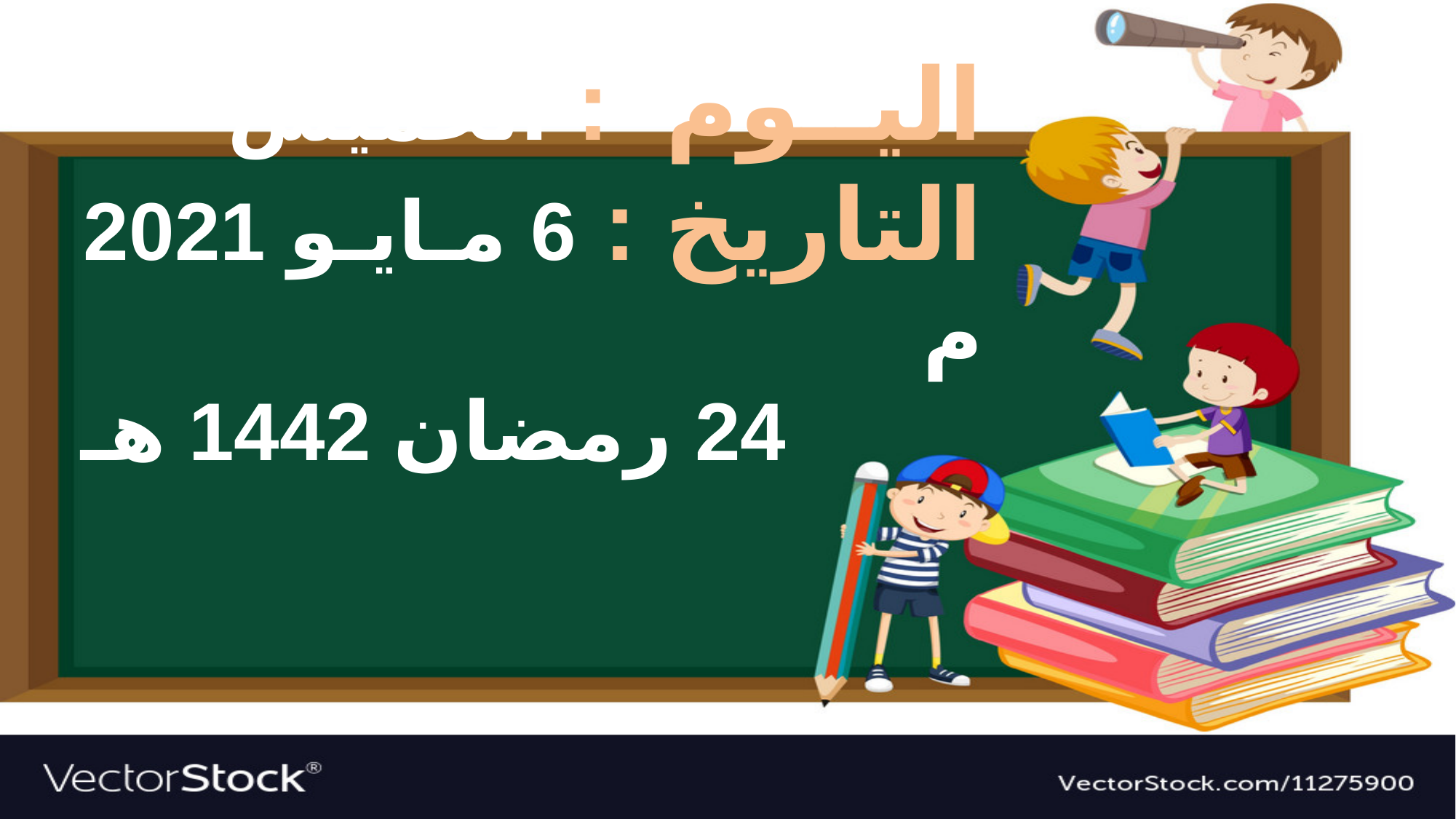

اليــوم  : الخميس
التاريخ : 6 مـايـو 2021 م
24 رمضان 1442 هـ